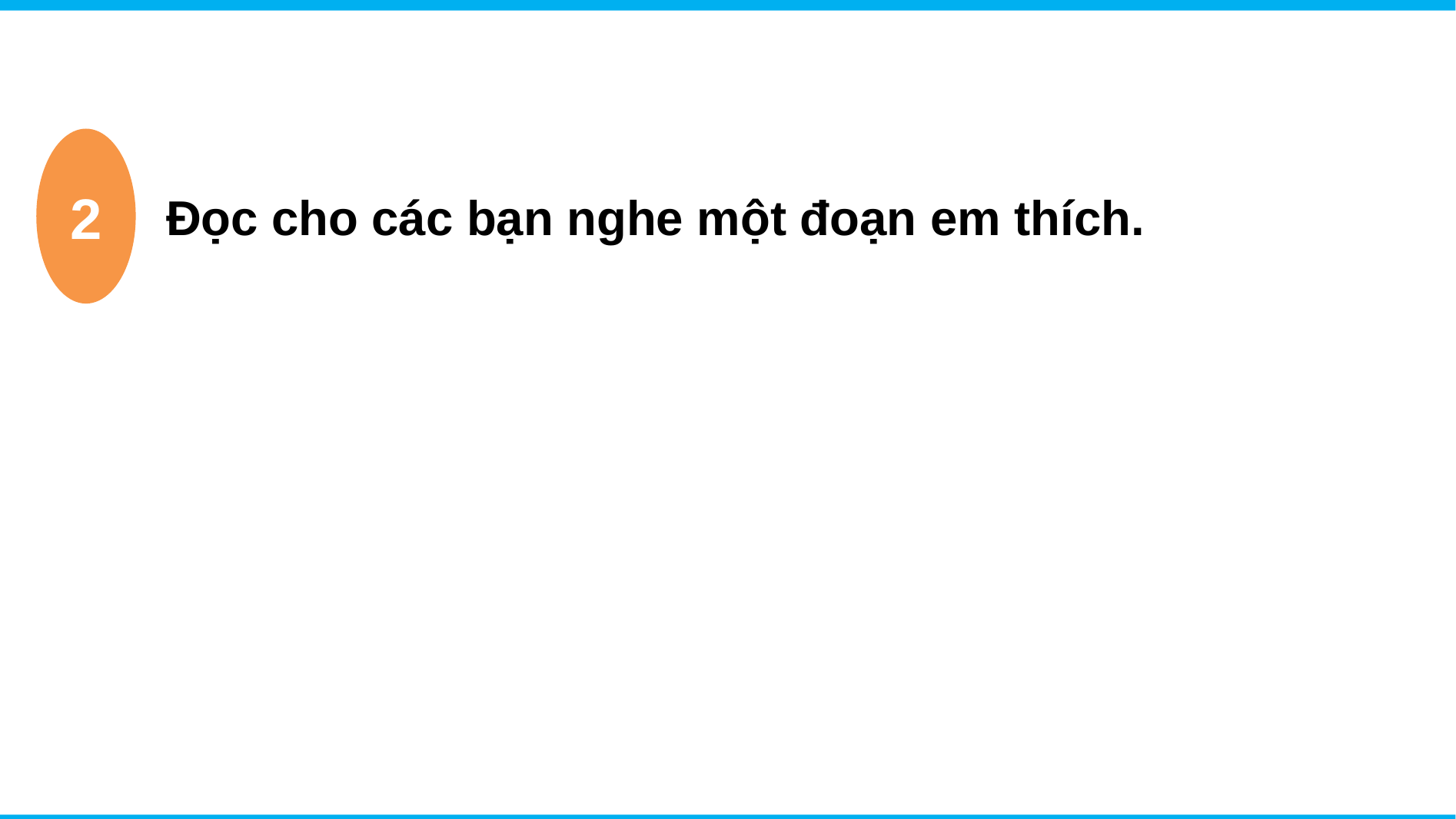

2
Đọc cho các bạn nghe một đoạn em thích.